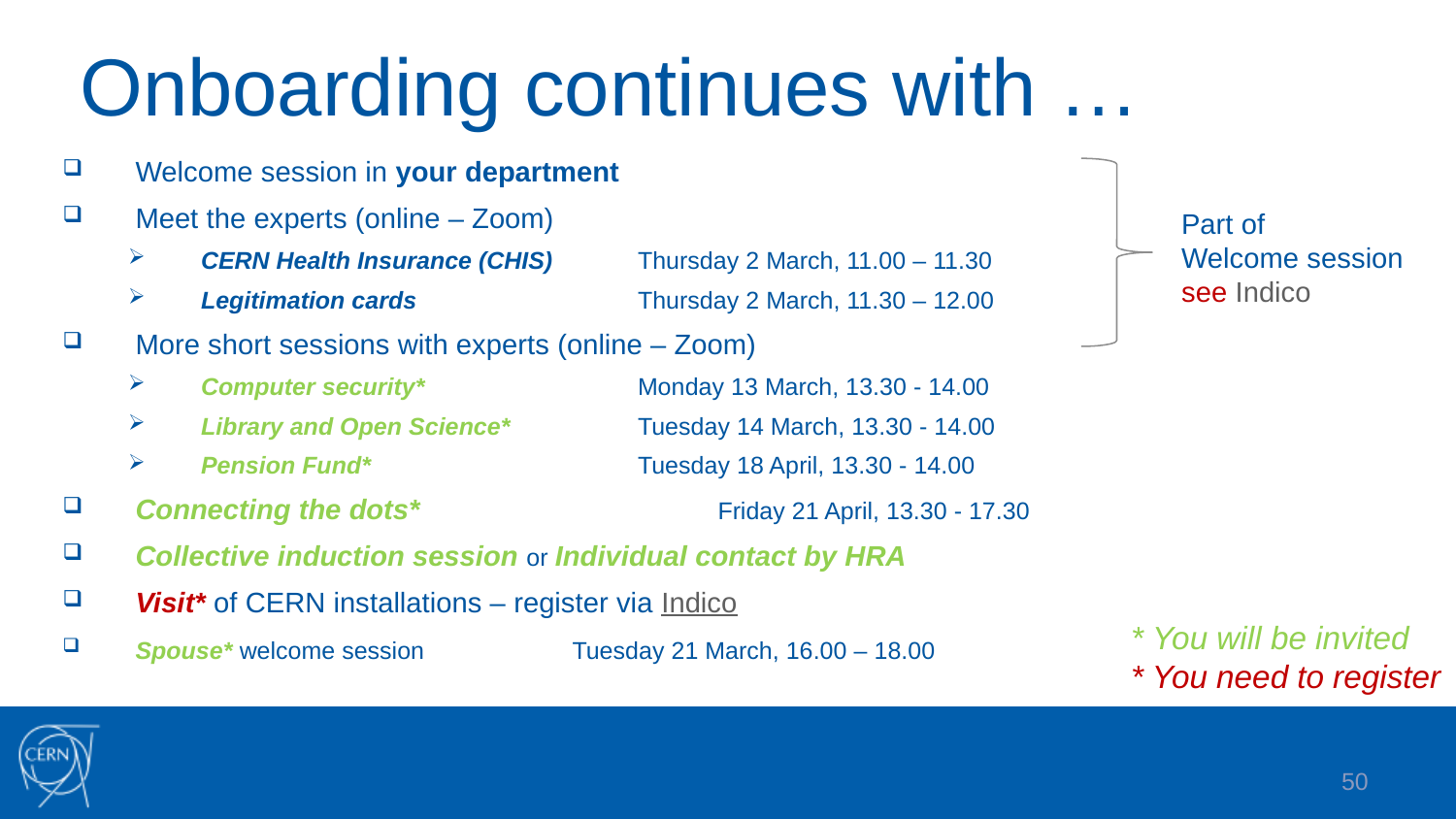

# Onboarding continues with …
Welcome session in your department
Meet the experts (online – Zoom)
CERN Health Insurance (CHIS) 	Thursday 2 March, 11.00 – 11.30
Legitimation cards 	 	Thursday 2 March, 11.30 – 12.00
More short sessions with experts (online – Zoom)
Computer security* 		Monday 13 March, 13.30 - 14.00
Library and Open Science*	Tuesday 14 March, 13.30 - 14.00
Pension Fund*		Tuesday 18 April, 13.30 - 14.00
Connecting the dots* 		Friday 21 April, 13.30 - 17.30
Collective induction session or Individual contact by HRA
Visit* of CERN installations – register via Indico
Spouse* welcome session		Tuesday 21 March, 16.00 – 18.00

Part of
Welcome session
see Indico
* You will be invited
* You need to register
50